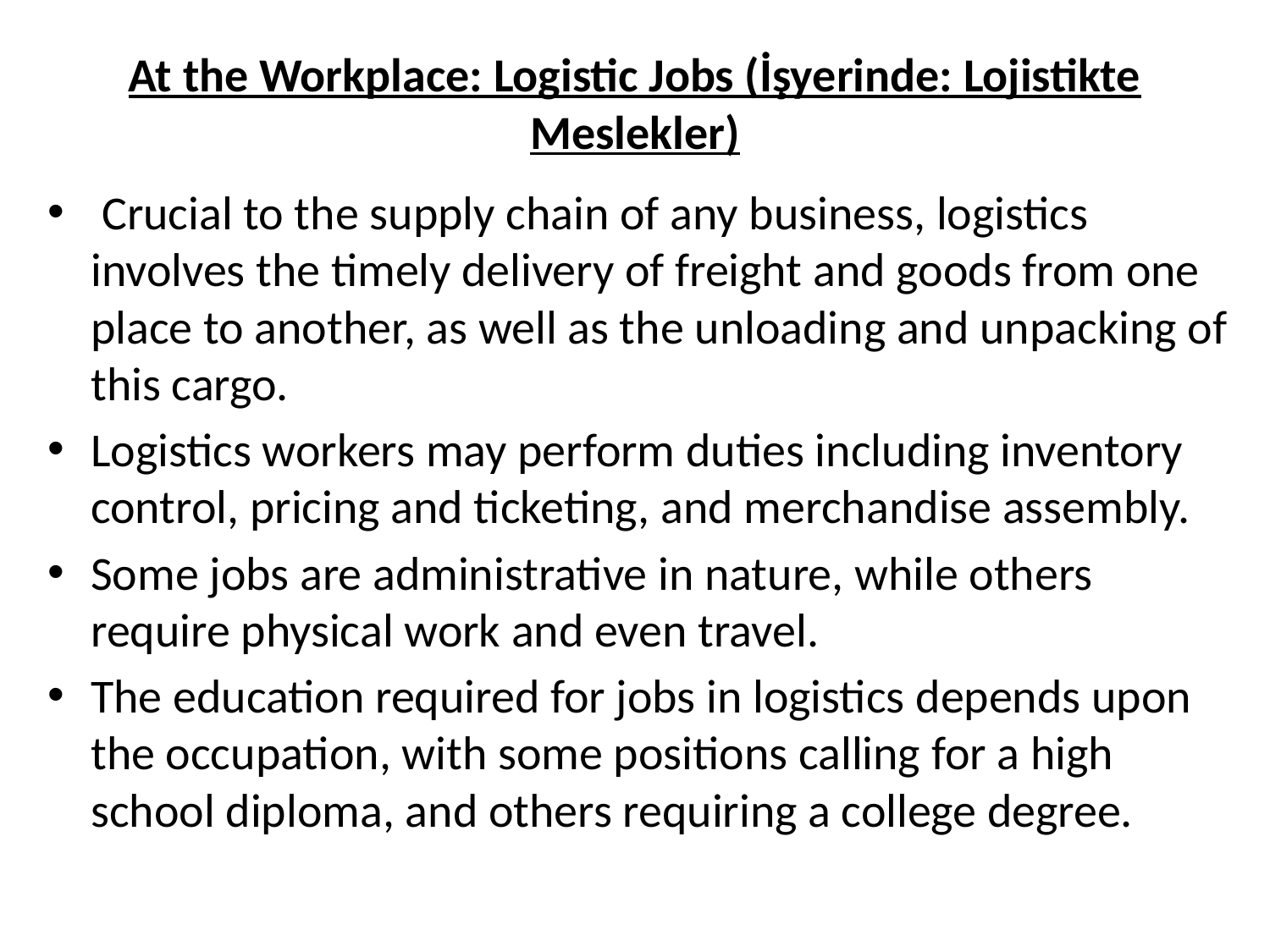

# At the Workplace: Logistic Jobs (İşyerinde: Lojistikte Meslekler)
 Crucial to the supply chain of any business, logistics involves the timely delivery of freight and goods from one place to another, as well as the unloading and unpacking of this cargo.
Logistics workers may perform duties including inventory control, pricing and ticketing, and merchandise assembly.
Some jobs are administrative in nature, while others require physical work and even travel.
The education required for jobs in logistics depends upon the occupation, with some positions calling for a high school diploma, and others requiring a college degree.